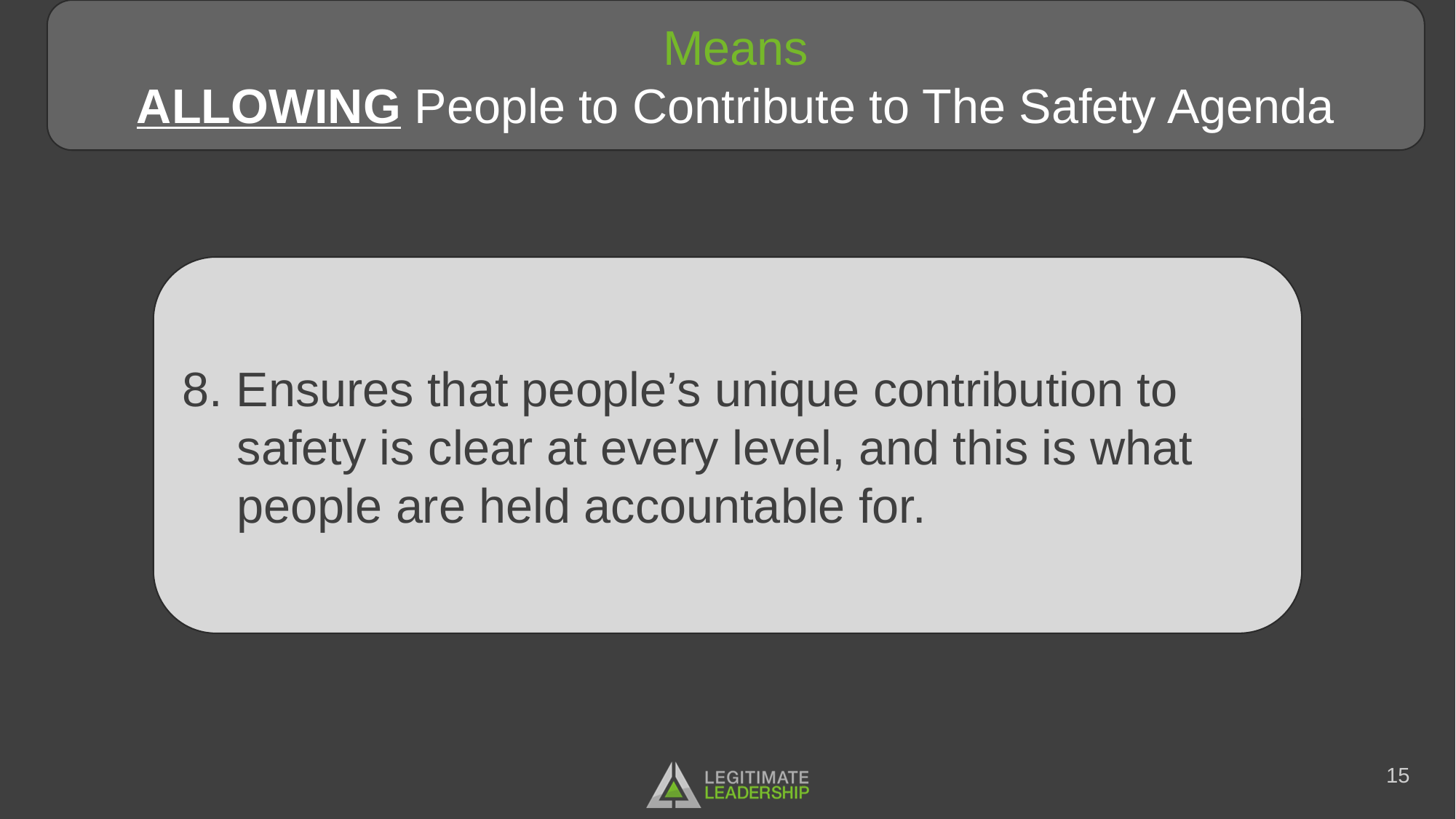

Means
ALLOWING People to Contribute to The Safety Agenda

8. Ensures that people’s unique contribution to safety is clear at every level, and this is what people are held accountable for.

15